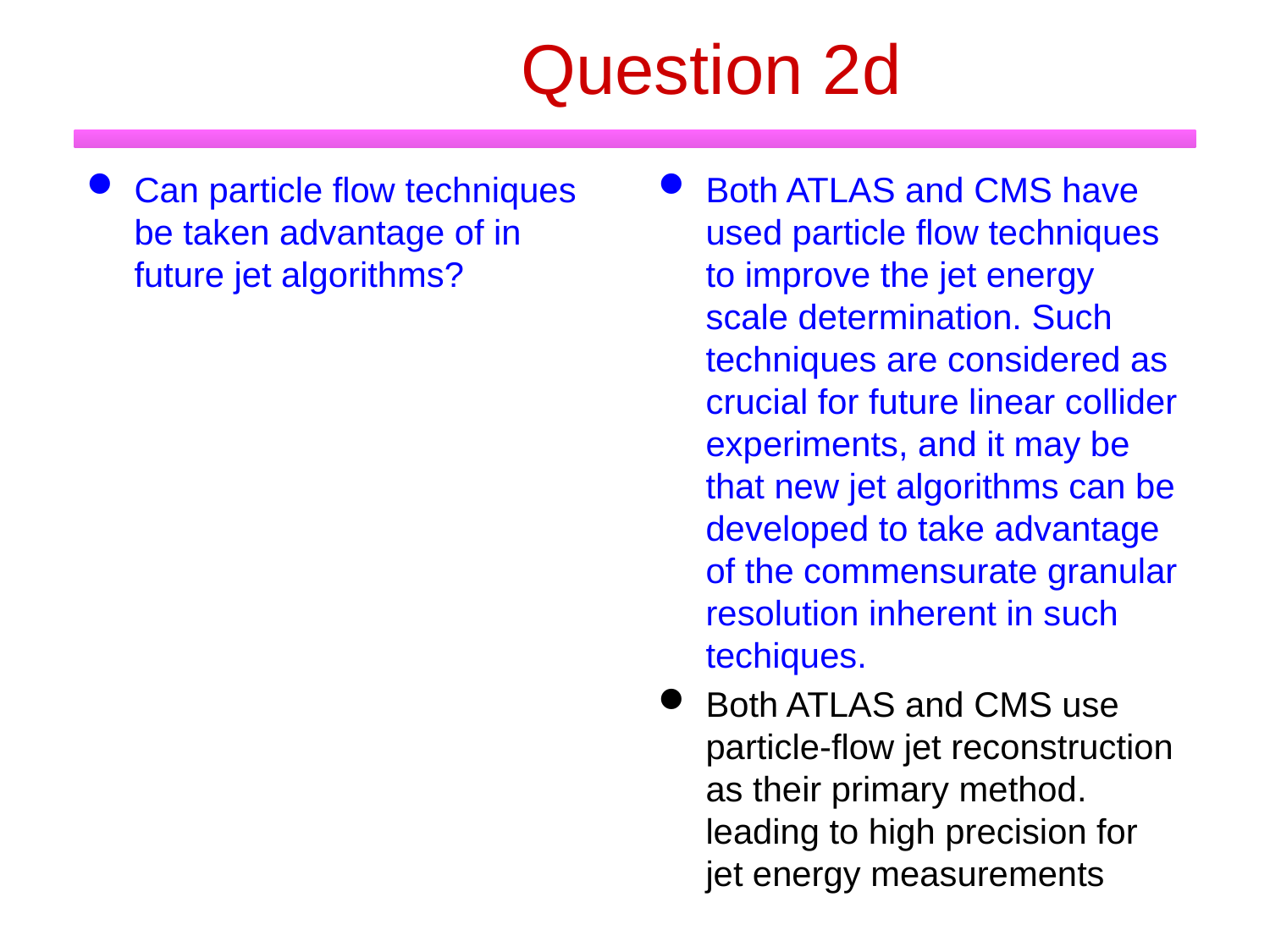

# Question 2d
Can particle flow techniques be taken advantage of in future jet algorithms?
Both ATLAS and CMS have used particle flow techniques to improve the jet energy scale determination. Such techniques are considered as crucial for future linear collider experiments, and it may be that new jet algorithms can be developed to take advantage of the commensurate granular resolution inherent in such techiques.
Both ATLAS and CMS use particle-flow jet reconstruction as their primary method. leading to high precision for jet energy measurements